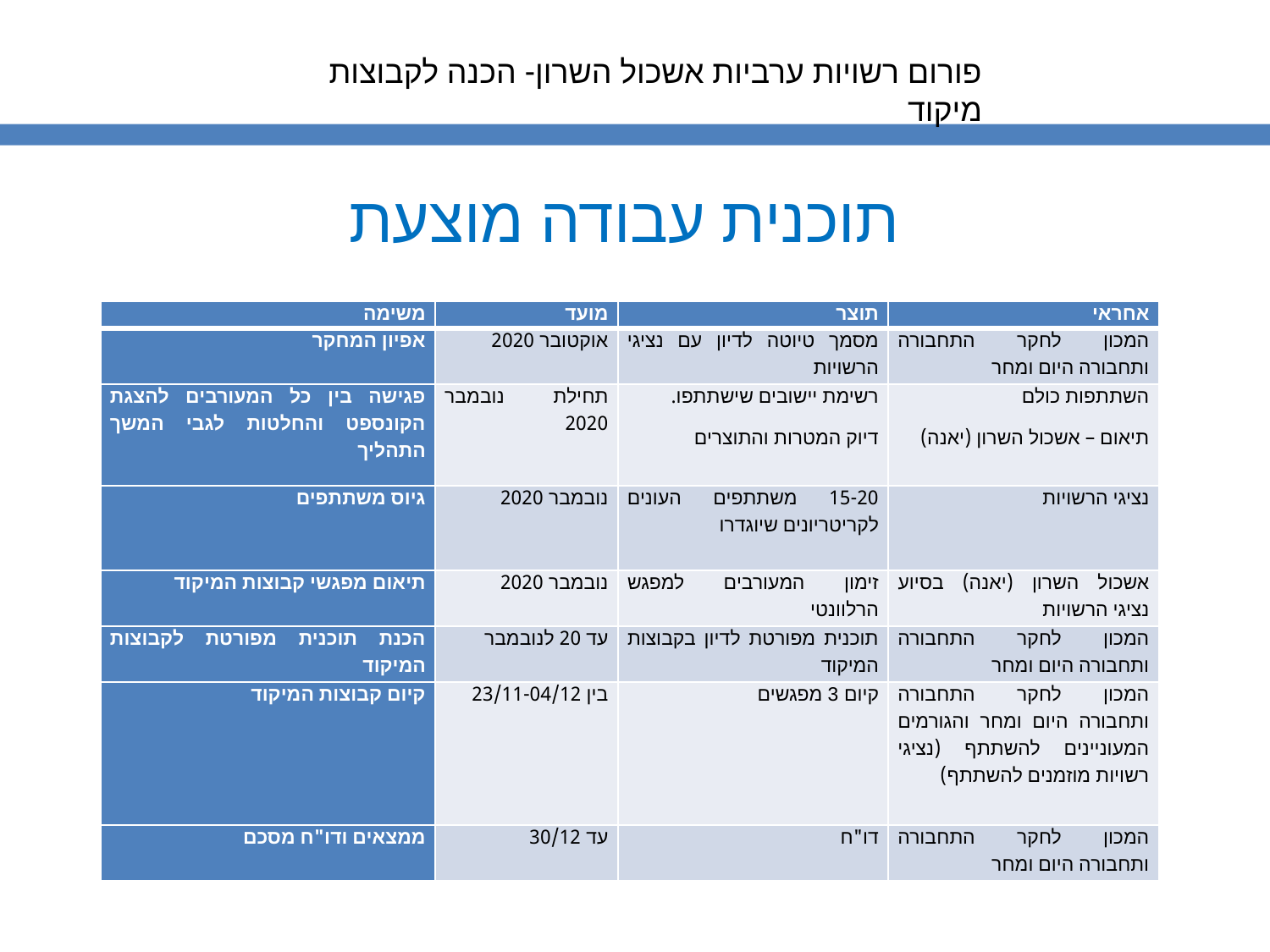

פורום רשויות ערביות אשכול השרון- הכנה לקבוצות מיקוד
תוכנית עבודה מוצעת

| משימה | מועד | תוצר | אחראי |
| --- | --- | --- | --- |
| אפיון המחקר | אוקטובר 2020 | מסמך טיוטה לדיון עם נציגי הרשויות | המכון לחקר התחבורה ותחבורה היום ומחר |
| פגישה בין כל המעורבים להצגת הקונספט והחלטות לגבי המשך התהליך | תחילת נובמבר 2020 | רשימת יישובים שישתתפו. דיוק המטרות והתוצרים | השתתפות כולם תיאום – אשכול השרון (יאנה) |
| גיוס משתתפים | נובמבר 2020 | 15-20 משתתפים העונים לקריטריונים שיוגדרו | נציגי הרשויות |
| תיאום מפגשי קבוצות המיקוד | נובמבר 2020 | זימון המעורבים למפגש הרלוונטי | אשכול השרון (יאנה) בסיוע נציגי הרשויות |
| הכנת תוכנית מפורטת לקבוצות המיקוד | עד 20 לנובמבר | תוכנית מפורטת לדיון בקבוצות המיקוד | המכון לחקר התחבורה ותחבורה היום ומחר |
| קיום קבוצות המיקוד | בין 23/11-04/12 | קיום 3 מפגשים | המכון לחקר התחבורה ותחבורה היום ומחר והגורמים המעוניינים להשתתף (נציגי רשויות מוזמנים להשתתף) |
| ממצאים ודו"ח מסכם | עד 30/12 | דו"ח | המכון לחקר התחבורה ותחבורה היום ומחר |

פורום רשויות ערביות באשכול השרון:
במסגרת מיזם תחבורה מקיימת בשרון בשיתוף אשכול השרון

מפגש 11
הכנה לקבוצות מיקוד